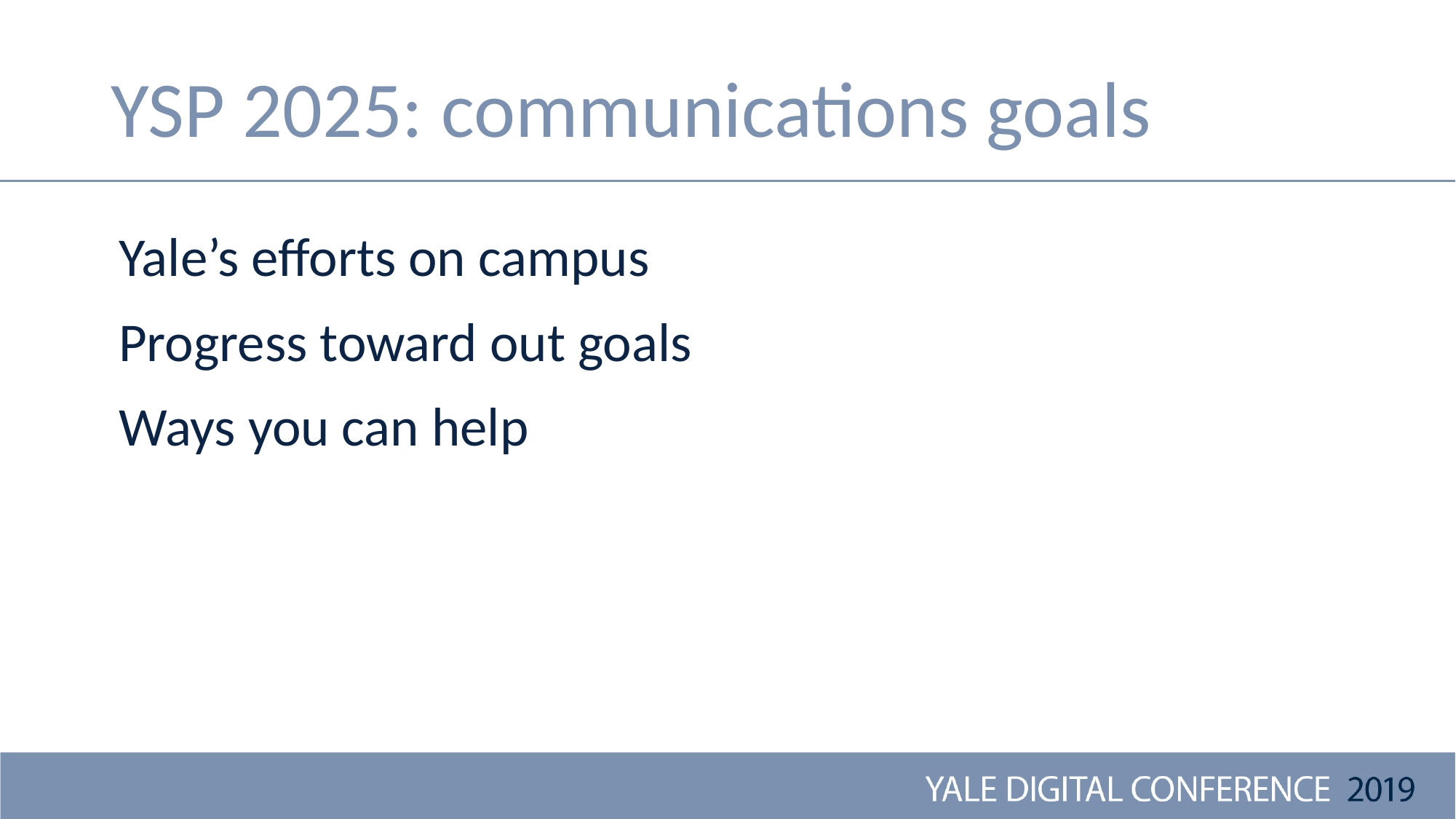

# YSP 2025: communications goals
Yale’s efforts on campus
Progress toward out goals
Ways you can help